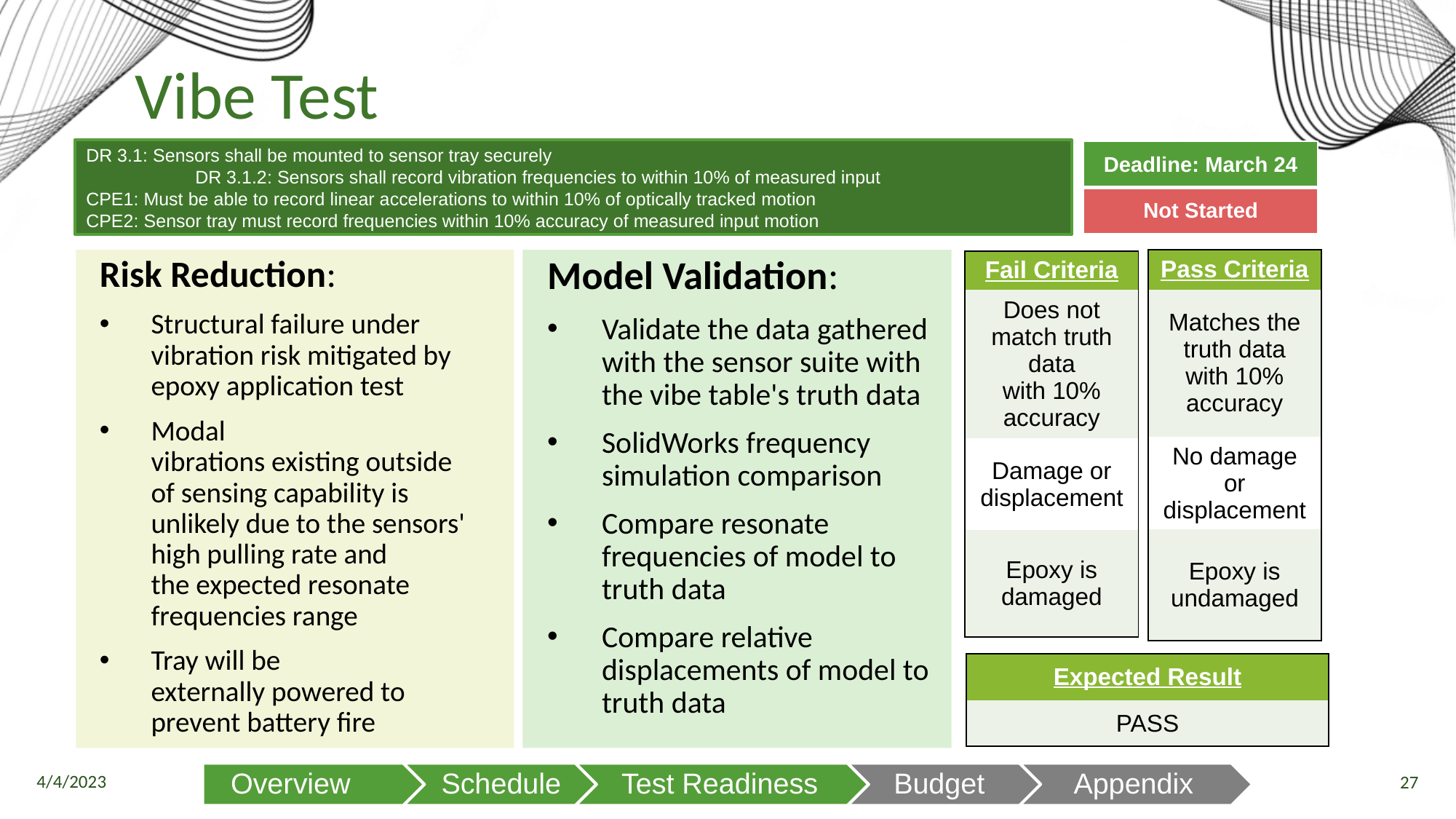

# Vibe Test
DR 3.1: Sensors shall be mounted to sensor tray securely
	DR 3.1.2: Sensors shall record vibration frequencies to within 10% of measured input
CPE1: Must be able to record linear accelerations to within 10% of optically tracked motion
CPE2: Sensor tray must record frequencies within 10% accuracy of measured input motion
| Deadline: March 24 |
| --- |
| Not Started |
| Pass Criteria |
| --- |
| Matches the truth data with 10% accuracy |
| No damage or displacement |
| Epoxy is undamaged |
Risk Reduction:
Structural failure under vibration risk mitigated by epoxy application test
Modal vibrations existing outside of sensing capability is unlikely due to the sensors' high pulling rate and the expected resonate frequencies range
Tray will be externally powered to prevent battery fire

Model Validation:
Validate the data gathered with the sensor suite with the vibe table's truth data
SolidWorks frequency simulation comparison
Compare resonate frequencies of model to truth data
Compare relative displacements of model to truth data
| Fail Criteria |
| --- |
| Does not match truth data with 10% accuracy |
| Damage or  displacement |
| Epoxy is damaged |
| Expected Result |
| --- |
| PASS |
4/4/2023
27
  Overview
 Schedule
  Test Readiness
  Budget
   Appendix